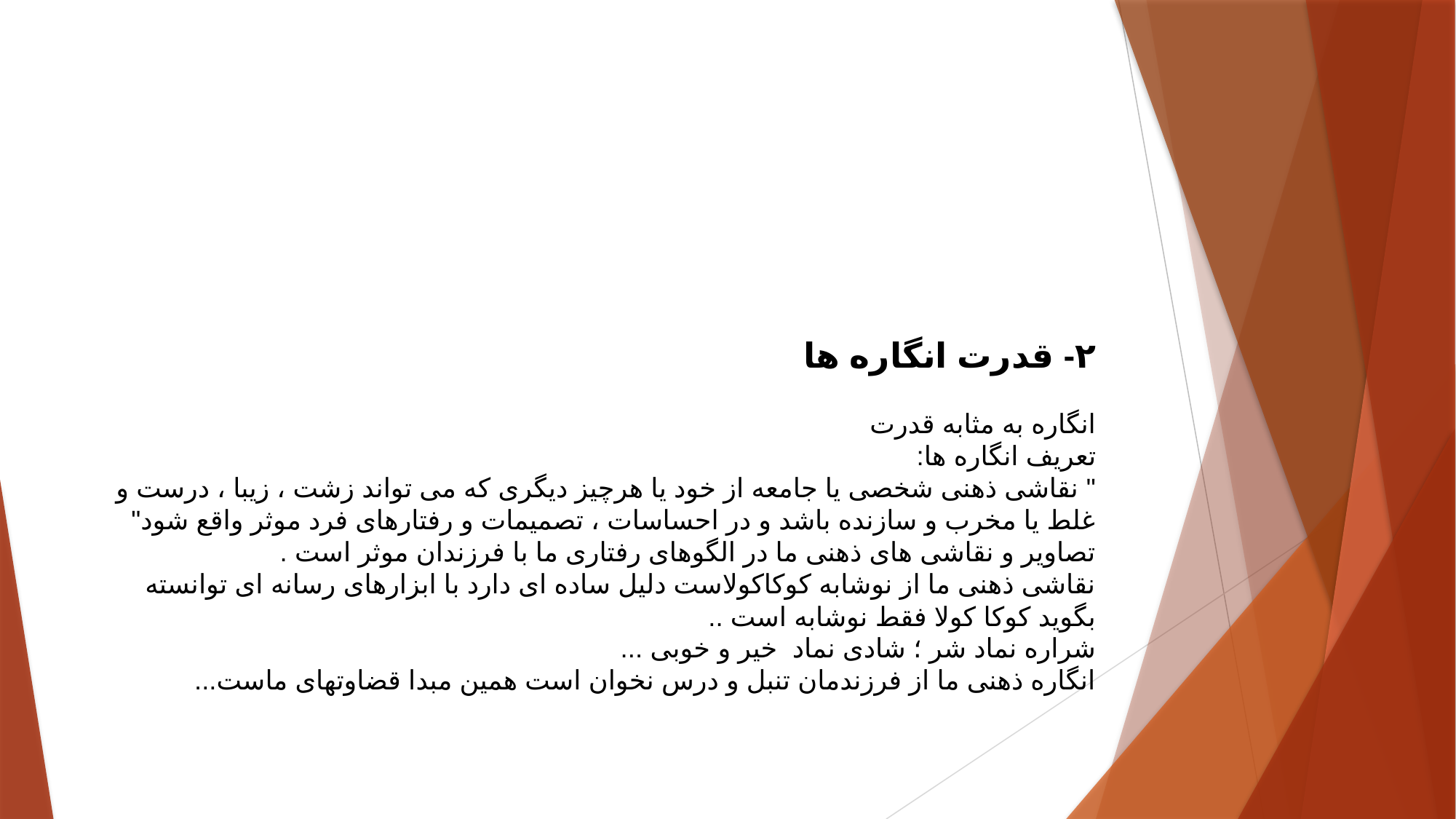

# ۲- قدرت انگاره ها انگاره به مثابه قدرت تعریف انگاره ها: " نقاشی ذهنی شخصی یا جامعه از خود یا هرچیز دیگری که می تواند زشت ، زیبا ، درست و غلط یا مخرب و سازنده باشد و در احساسات ، تصمیمات و رفتارهای فرد موثر واقع شود" تصاویر و نقاشی های ذهنی ما در الگوهای رفتاری ما با فرزندان موثر است . نقاشی ذهنی ما از نوشابه کوکاکولاست دلیل ساده ای دارد با ابزارهای رسانه ای توانسته بگوید کوکا کولا فقط نوشابه است .. شراره نماد شر ؛ شادی نماد  خیر و خوبی ... انگاره ذهنی ما از فرزندمان تنبل و درس نخوان است همین مبدا قضاوتهای ماست...